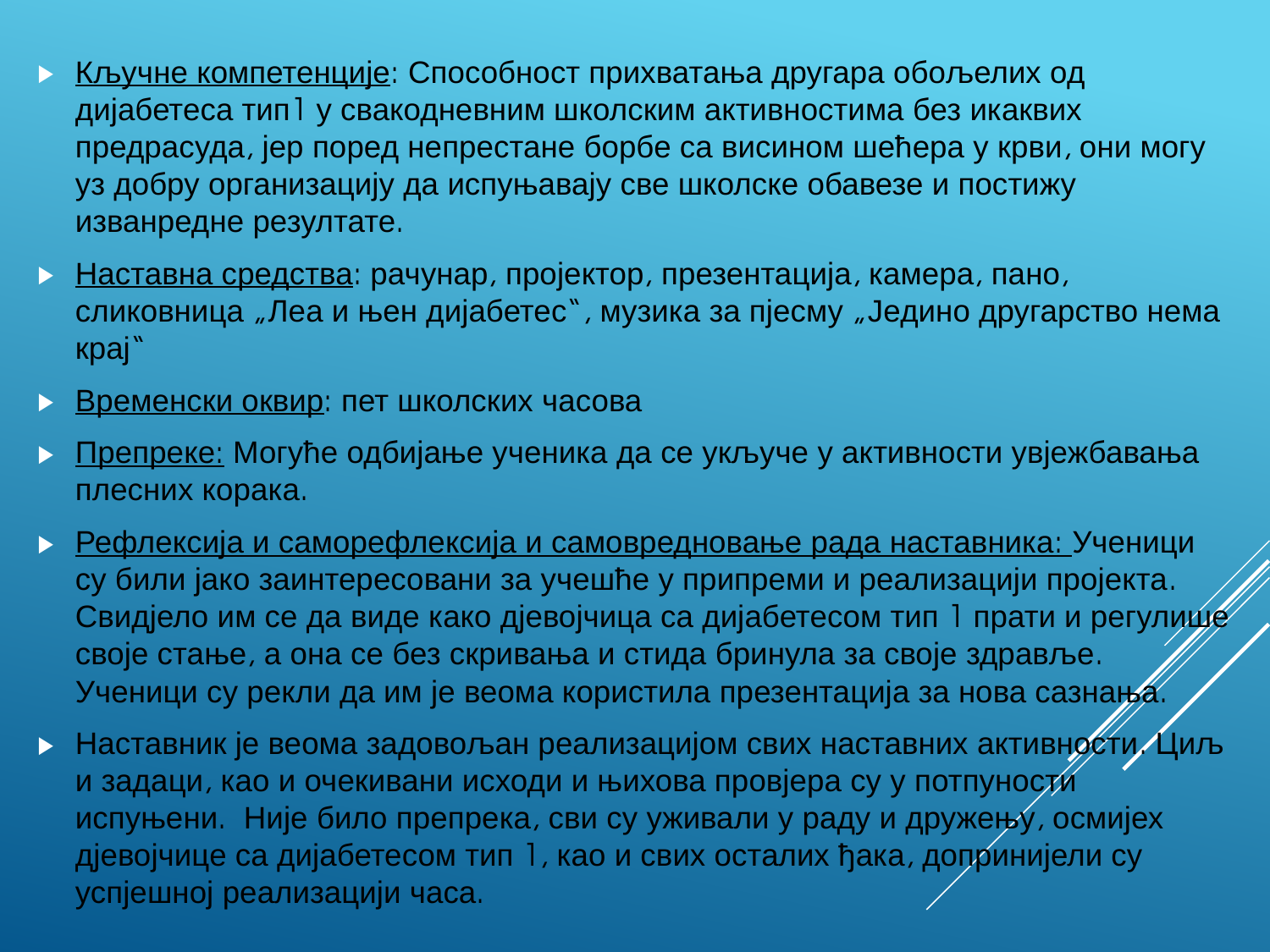

Кључне компетенције: Способност прихватања другара обољелих од дијабетеса тип1 у свакодневним школским активностима без икаквих предрасуда, јер поред непрестане борбе са висином шећера у крви, они могу уз добру организацију да испуњавају све школске обавезе и постижу изванредне резултате.
Наставна средства: рачунар, пројектор, презентација, камера, пано, сликовница „Леа и њен дијабетес“, музика за пјесму „Једино другарство нема крај“
Временски оквир: пет школских часова
Препреке: Могуће одбијање ученика да се укључе у активности увјежбавања плесних корака.
Рефлексија и саморефлексија и самовредновање рада наставника: Ученици су били јако заинтересовани за учешће у припреми и реализацији пројекта. Свидјело им се да виде како дјевојчица са дијабетесом тип 1 прати и регулише своје стање, а она се без скривања и стида бринула за своје здравље. Ученици су рекли да им је веома користила презентација за нова сазнања.
Наставник је веома задовољан реализацијом свих наставних активности. Циљ и задаци, као и очекивани исходи и њихова провјера су у потпуности испуњени.  Није било препрека, сви су уживали у раду и дружењу, осмијех дјевојчице са дијабетесом тип 1, као и свих осталих ђака, допринијели су успјешној реализацији часа.
#